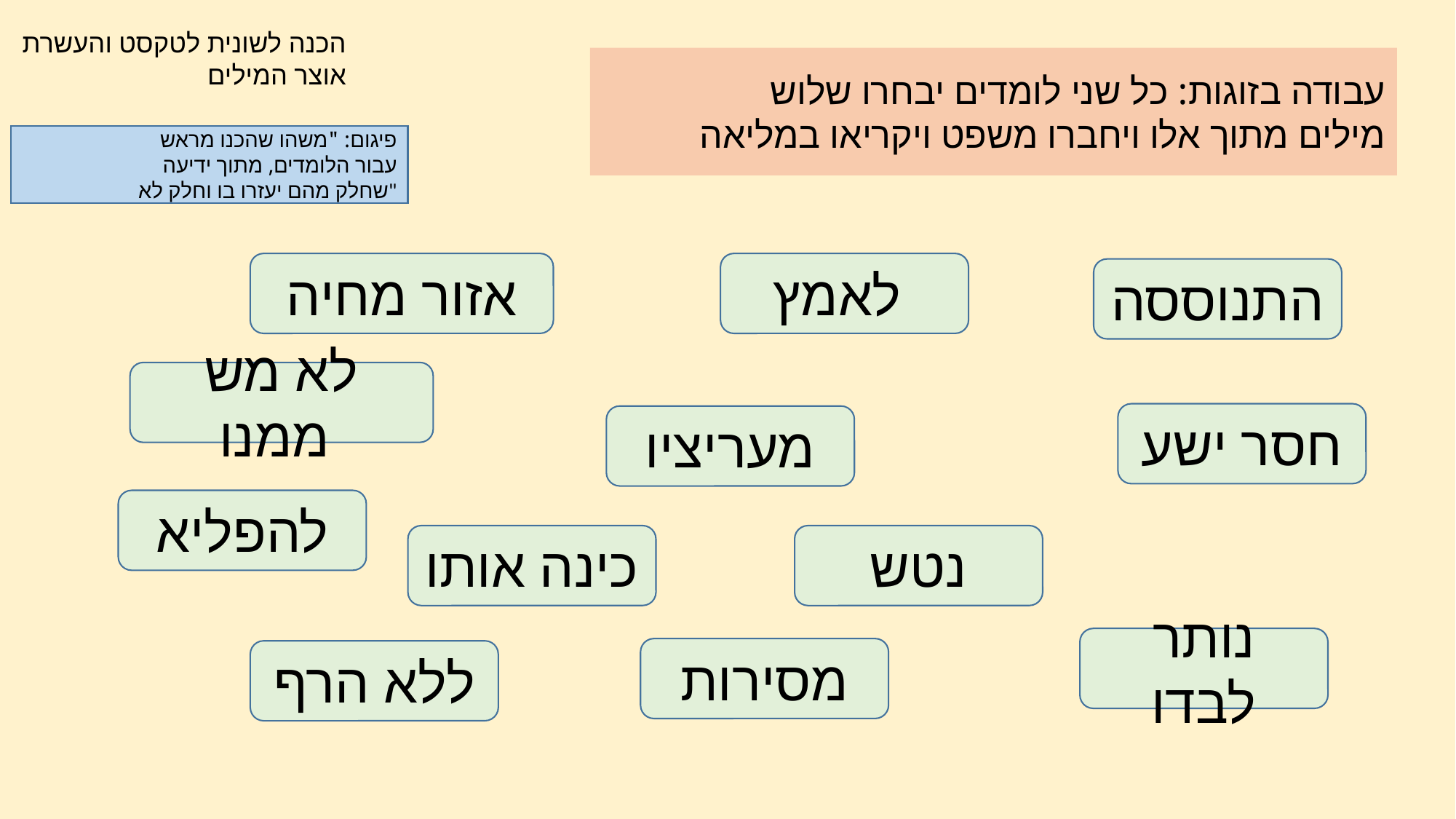

הכנה לשונית לטקסט והעשרת אוצר המילים

#
עבודה בזוגות: כל שני לומדים יבחרו שלוש מילים מתוך אלו ויחברו משפט ויקריאו במליאה
פיגום: "משהו שהכנו מראש עבור הלומדים, מתוך ידיעה שחלק מהם יעזרו בו וחלק לא"
לאמץ
אזור מחיה
התנוססה
לא מש ממנו
חסר ישע
מעריציו
להפליא
כינה אותו
נטש
נותר לבדו
מסירות
ללא הרף